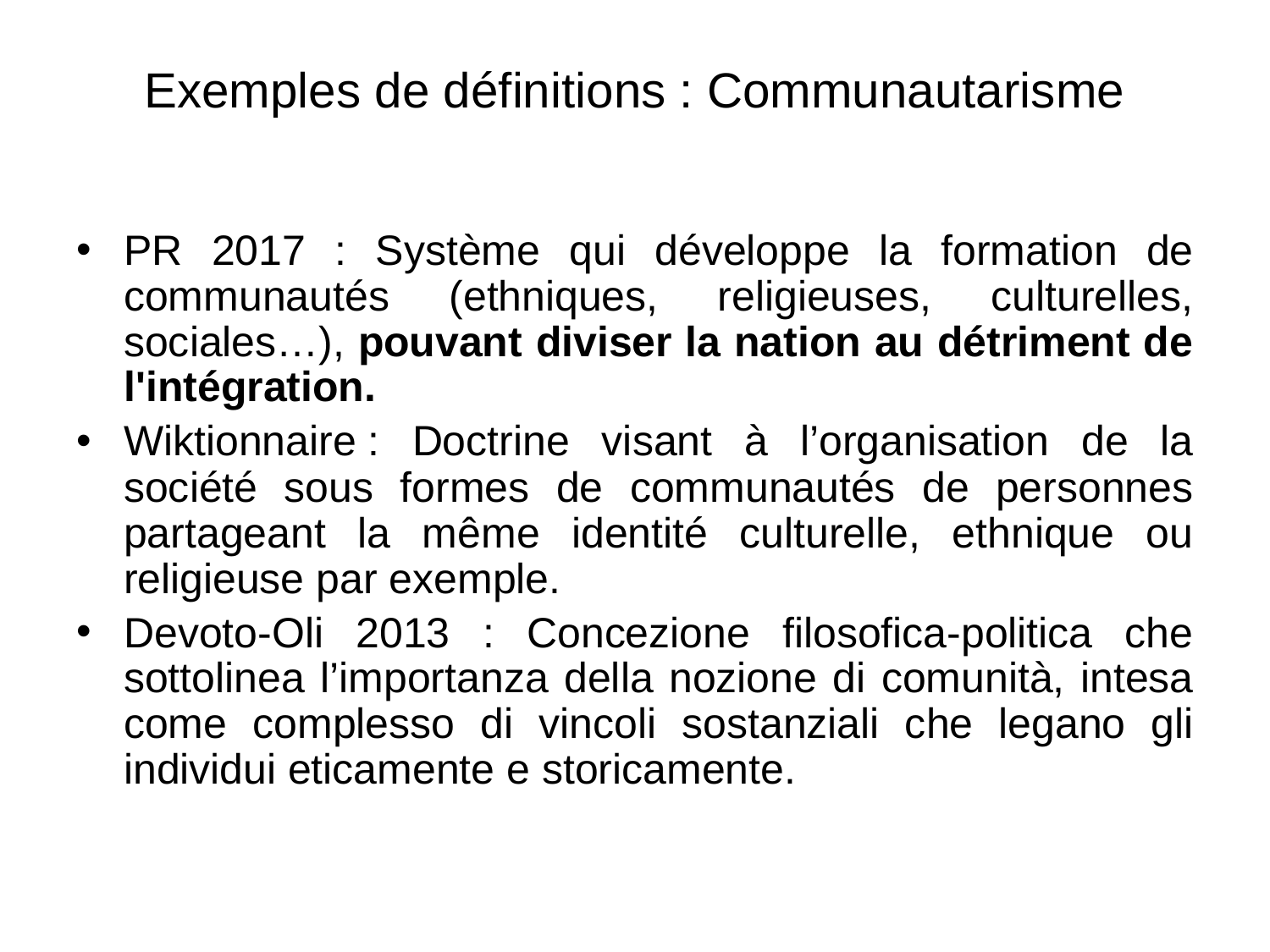

# Exemples de définitions : Communautarisme
PR 2017 : Système qui développe la formation de communautés (ethniques, religieuses, culturelles, sociales…), pouvant diviser la nation au détriment de l'intégration.
Wiktionnaire : Doctrine visant à l’organisation de la société sous formes de communautés de personnes partageant la même identité culturelle, ethnique ou religieuse par exemple.
Devoto-Oli 2013 : Concezione filosofica-politica che sottolinea l’importanza della nozione di comunità, intesa come complesso di vincoli sostanziali che legano gli individui eticamente e storicamente.